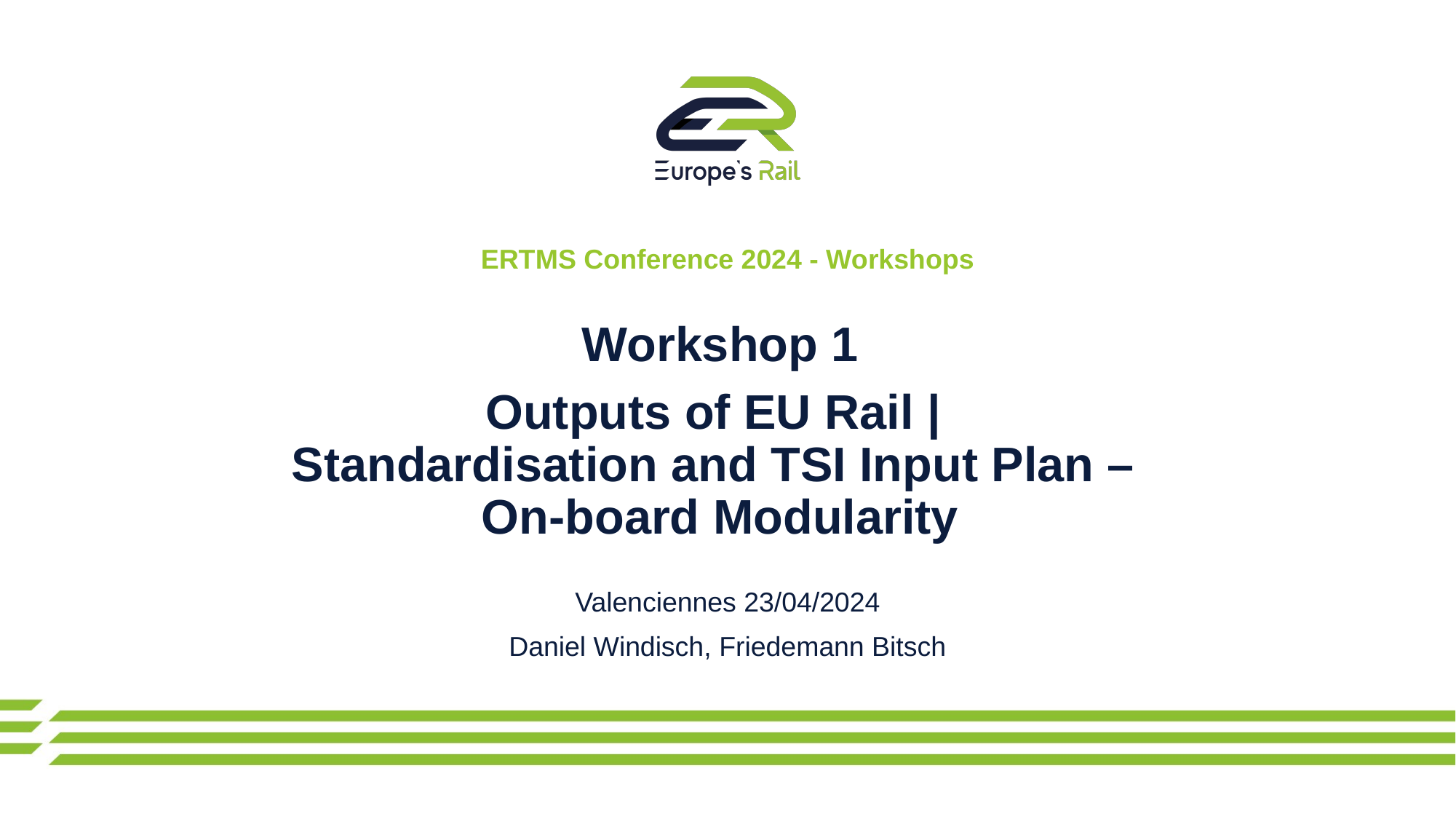

ERTMS Conference 2024 - Workshops
Workshop 1
Outputs of EU Rail |
Standardisation and TSI Input Plan –
On-board Modularity
Valenciennes 23/04/2024
Daniel Windisch, Friedemann Bitsch